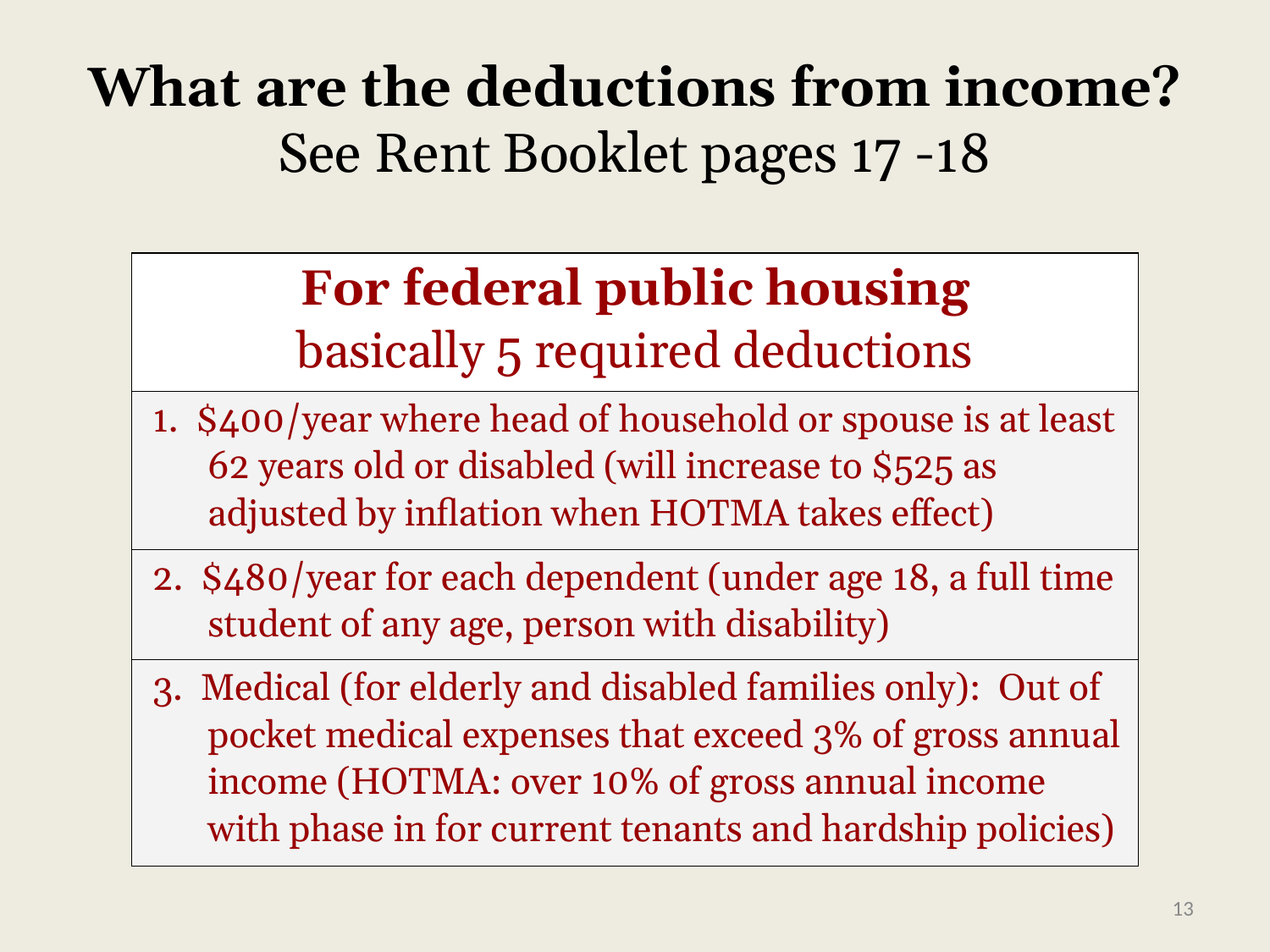

# What are the deductions from income? See Rent Booklet pages 17 -18
| For federal public housing basically 5 required deductions |
| --- |
| 1. $400/year where head of household or spouse is at least 62 years old or disabled (will increase to $525 as adjusted by inflation when HOTMA takes effect) |
| 2. $480/year for each dependent (under age 18, a full time student of any age, person with disability) |
| 3. Medical (for elderly and disabled families only): Out of pocket medical expenses that exceed 3% of gross annual income (HOTMA: over 10% of gross annual income with phase in for current tenants and hardship policies) |
13